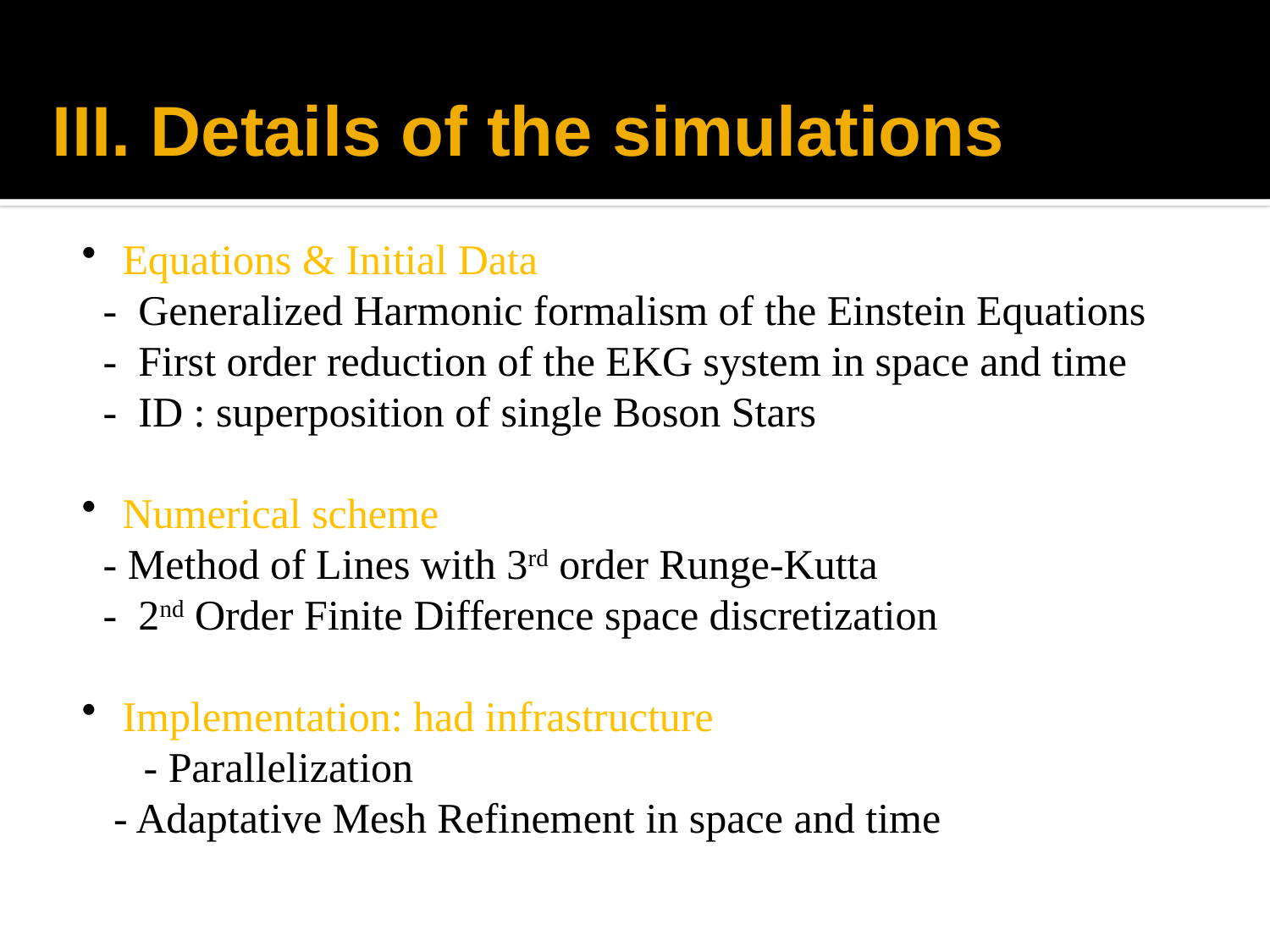

# III. Details of the simulations
 Equations & Initial Data
  -  Generalized Harmonic formalism of the Einstein Equations
  -  First order reduction of the EKG system in space and time
  -  ID : superposition of single Boson Stars

 Numerical scheme
  - Method of Lines with 3rd order Runge-Kutta
  -  2nd Order Finite Difference space discretization

 Implementation: had infrastructure
   - Parallelization
   - Adaptative Mesh Refinement in space and time